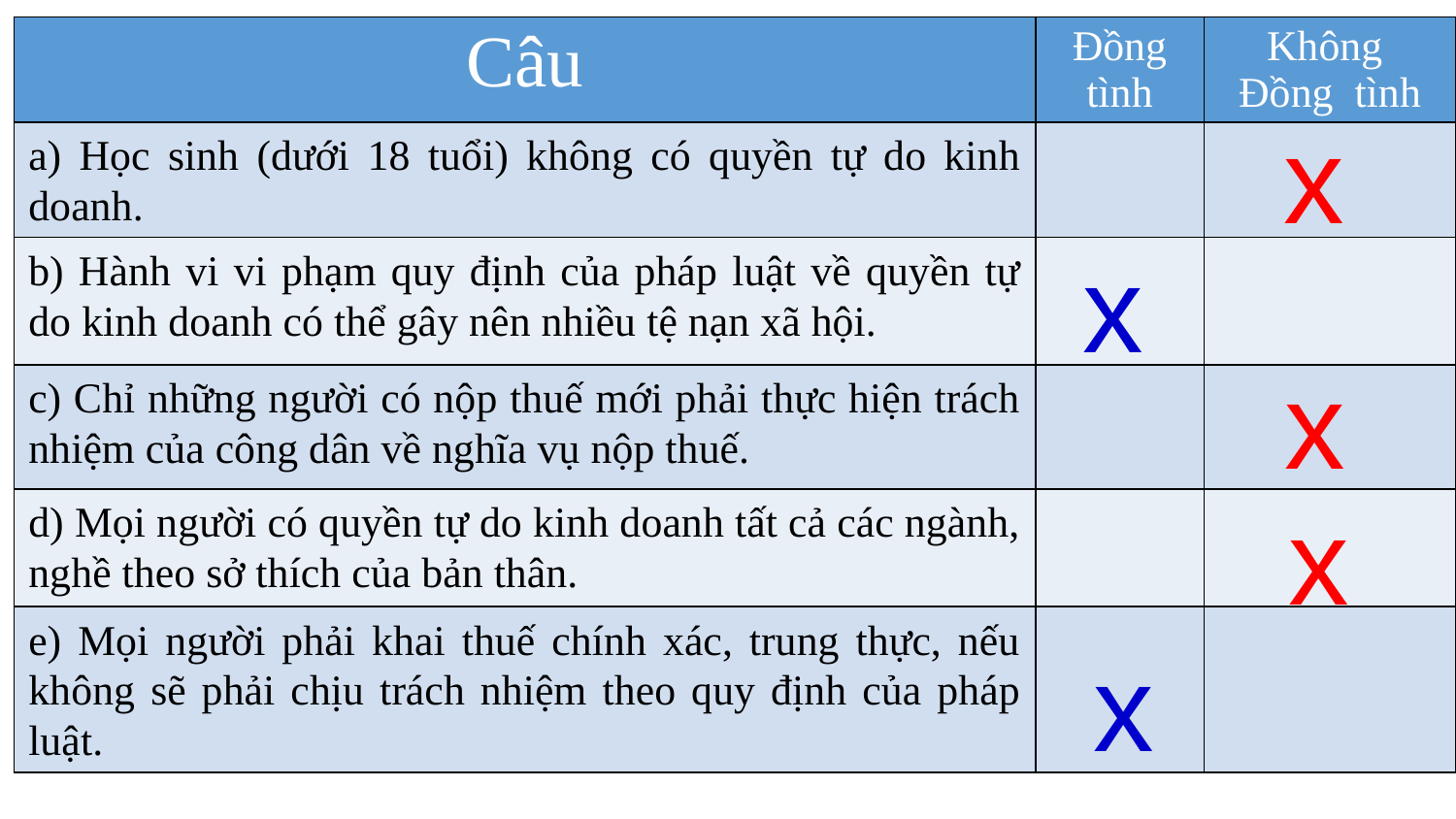

| Câu | Đồng tình | Không Đồng tình |
| --- | --- | --- |
| a) Học sinh (dưới 18 tuổi) không có quyền tự do kinh doanh. |  |  |
| b) Hành vi vi phạm quy định của pháp luật về quyền tự do kinh doanh có thể gây nên nhiều tệ nạn xã hội. |  |  |
| c) Chỉ những người có nộp thuế mới phải thực hiện trách nhiệm của công dân về nghĩa vụ nộp thuế. |  |  |
| d) Mọi người có quyền tự do kinh doanh tất cả các ngành, nghề theo sở thích của bản thân. |  |  |
| e) Mọi người phải khai thuế chính xác, trung thực, nếu không sẽ phải chịu trách nhiệm theo quy định của pháp luật. |  |  |
x
x
x
x
x